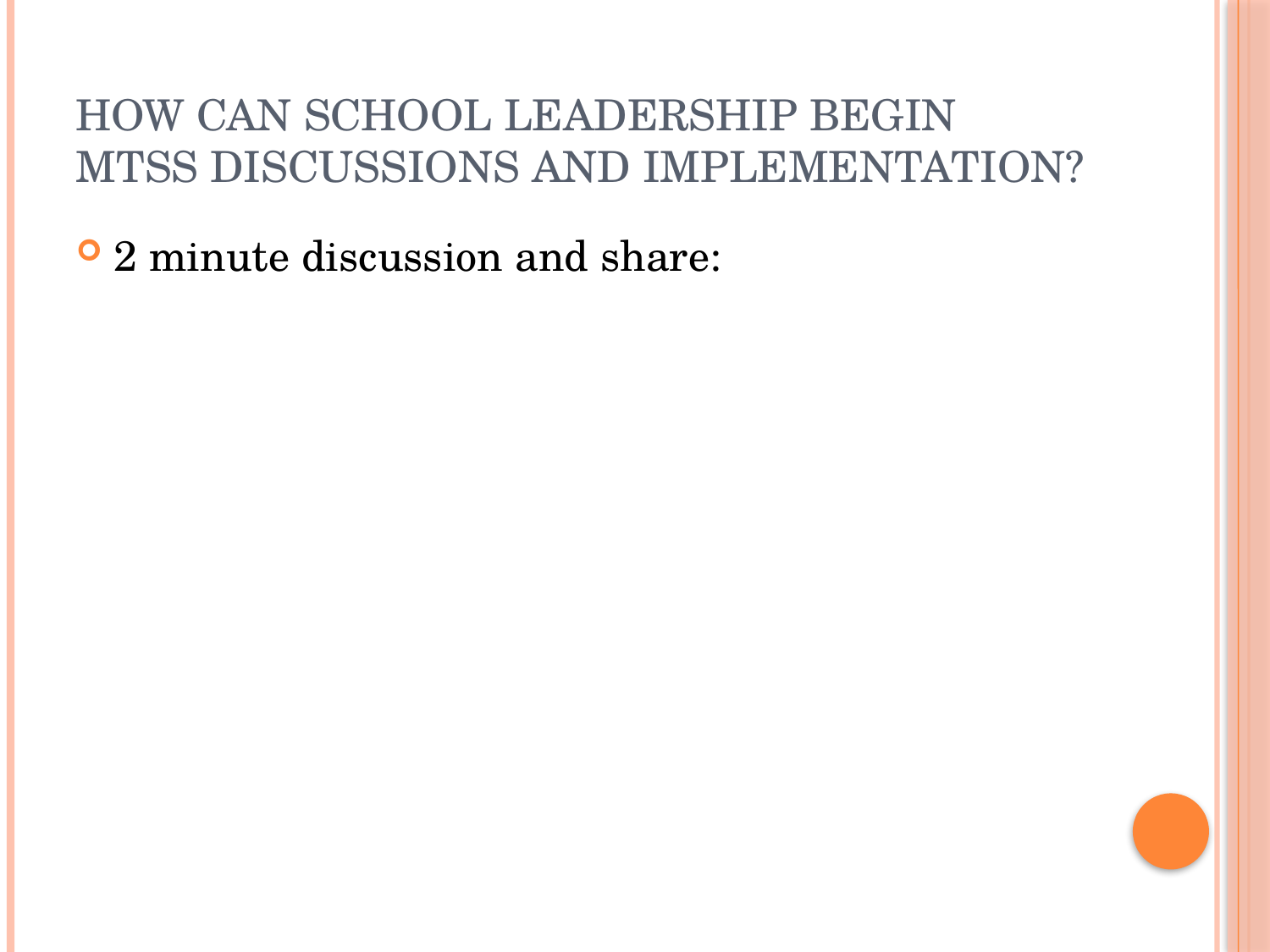

# How can School Leadership begin  MTSS discussions and implementation?
2 minute discussion and share: